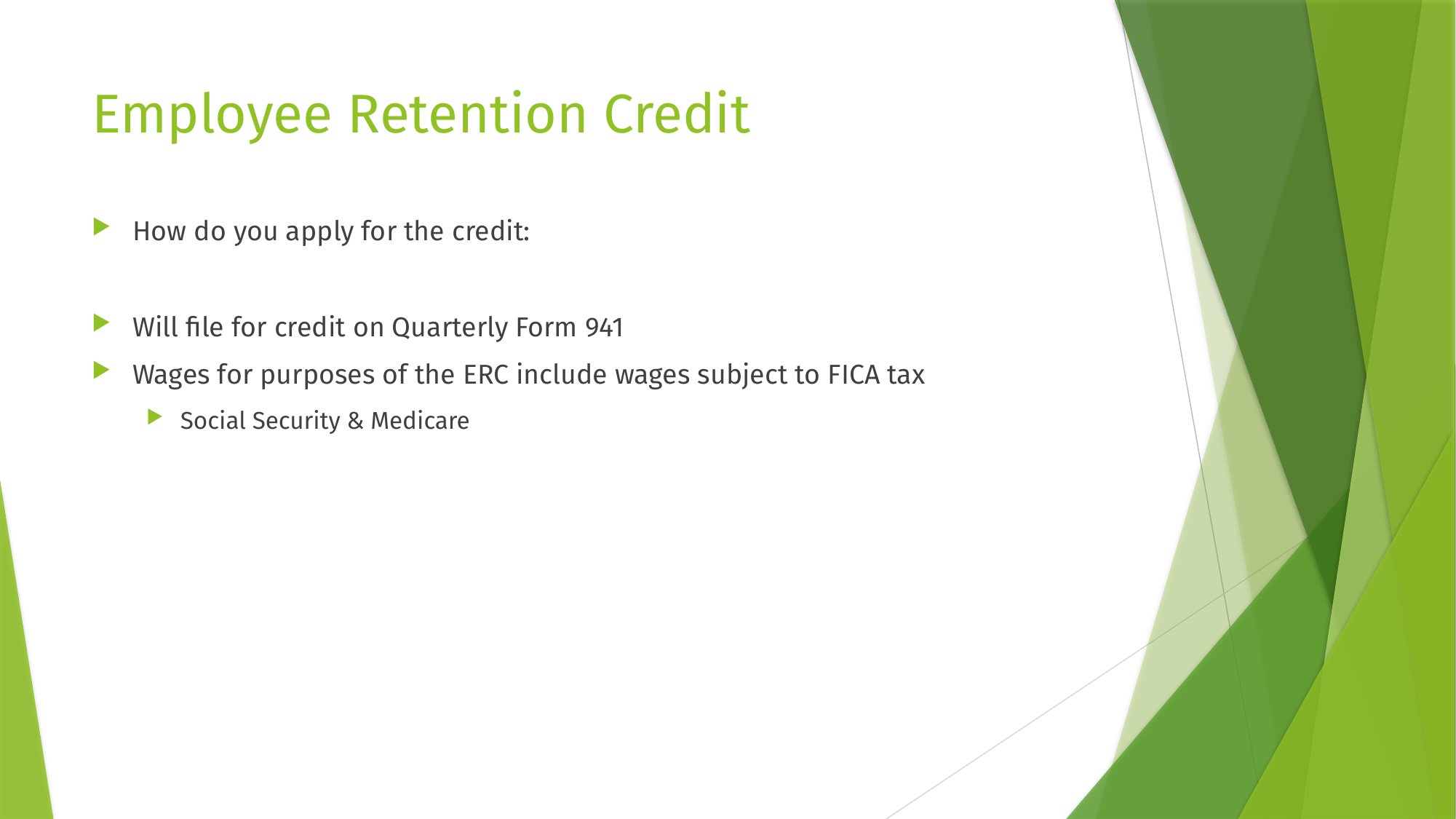

# Employee Retention Credit
How do you apply for the credit:

Will file for credit on Quarterly Form 941
Wages for purposes of the ERC include wages subject to FICA tax
Social Security & Medicare